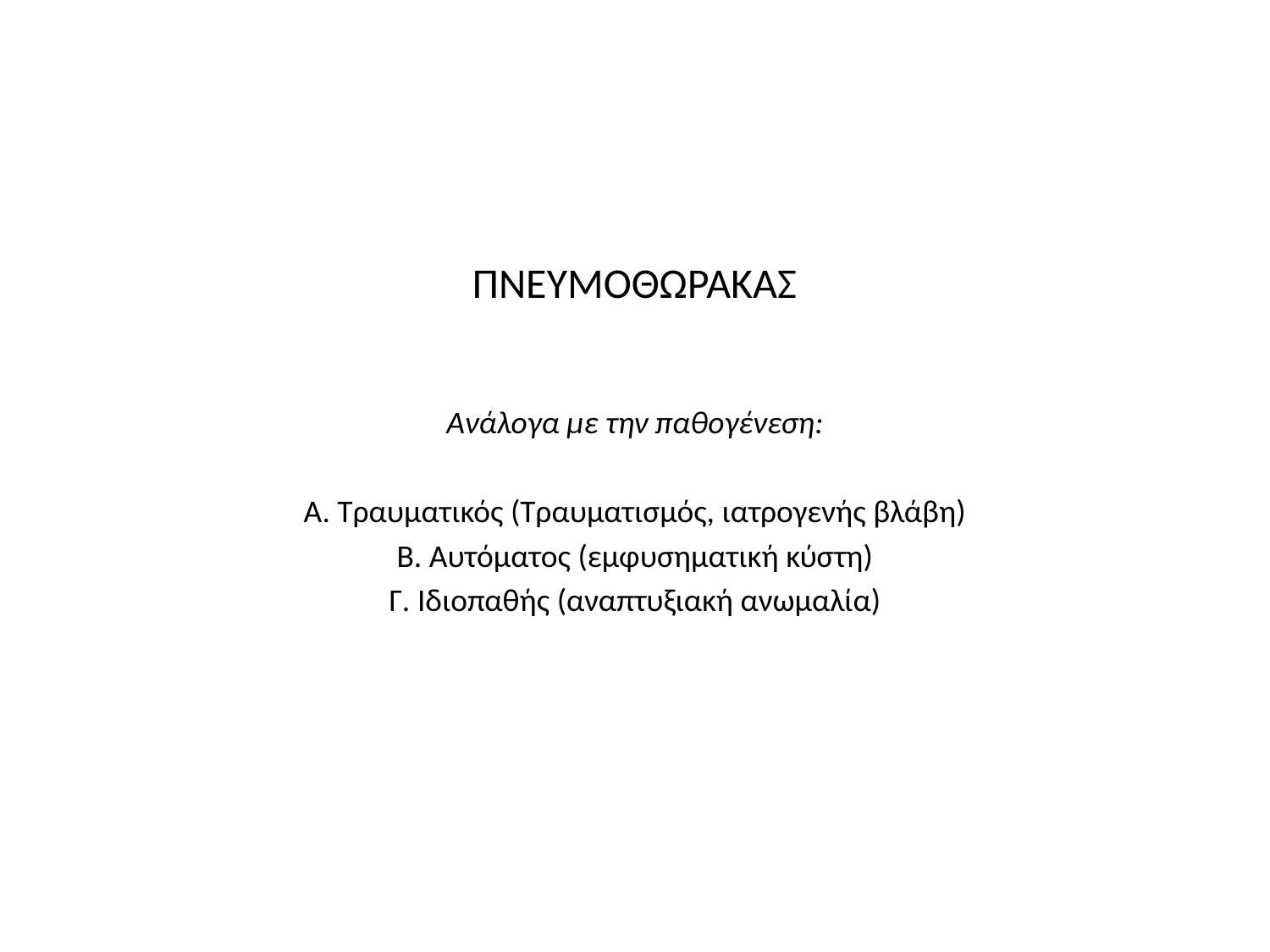

# ΠΝΕΥΜΟΘΩΡΑΚΑΣ
Ανάλογα με την παθογένεση:

Α. Τραυματικός (Τραυματισμός, ιατρογενής βλάβη)
Β. Αυτόματος (εμφυσηματική κύστη)
Γ. Ιδιοπαθής (αναπτυξιακή ανωμαλία)